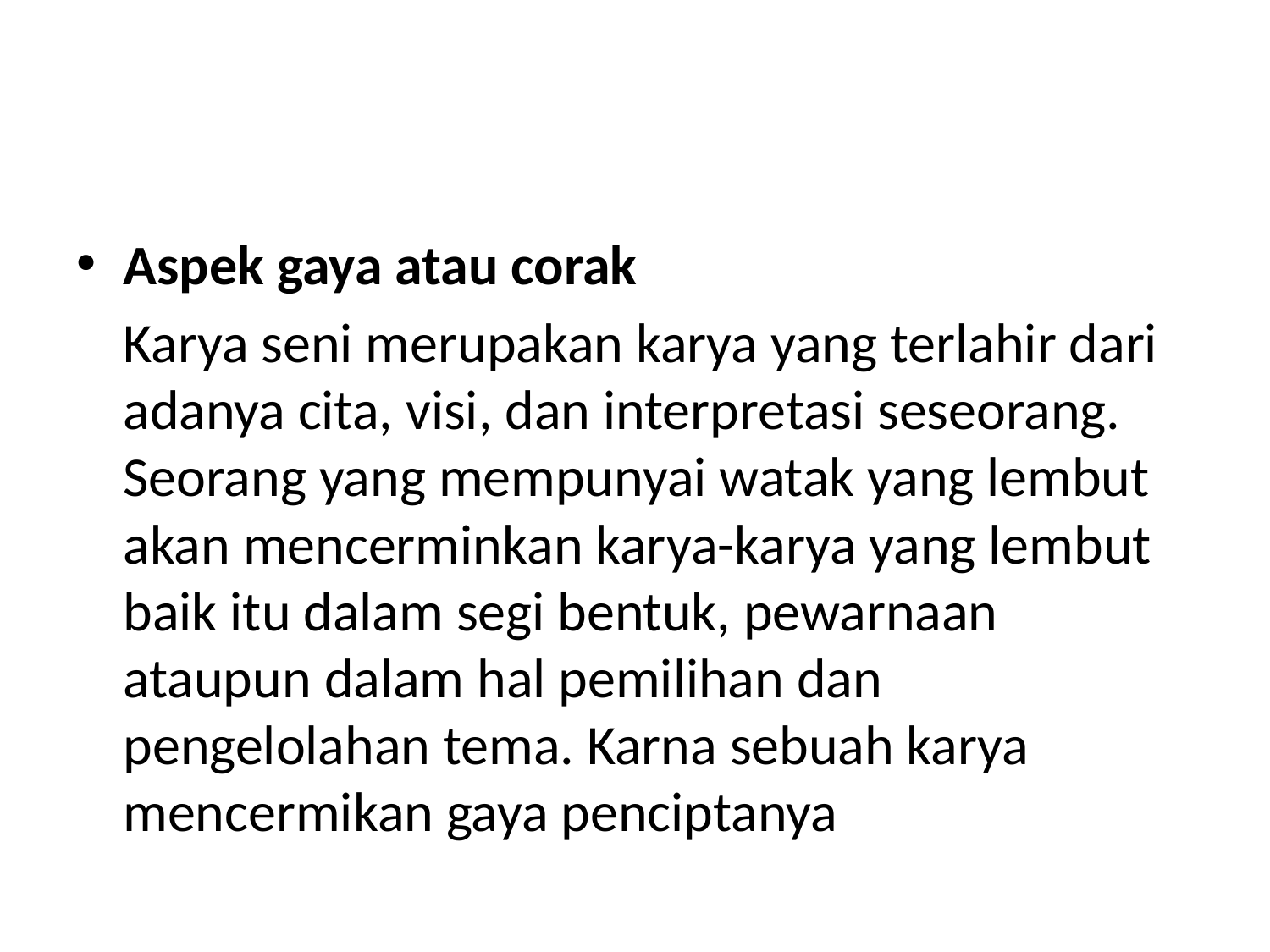

#
Aspek gaya atau corak
	Karya seni merupakan karya yang terlahir dari adanya cita, visi, dan interpretasi seseorang. Seorang yang mempunyai watak yang lembut akan mencerminkan karya-karya yang lembut baik itu dalam segi bentuk, pewarnaan ataupun dalam hal pemilihan dan pengelolahan tema. Karna sebuah karya mencermikan gaya penciptanya